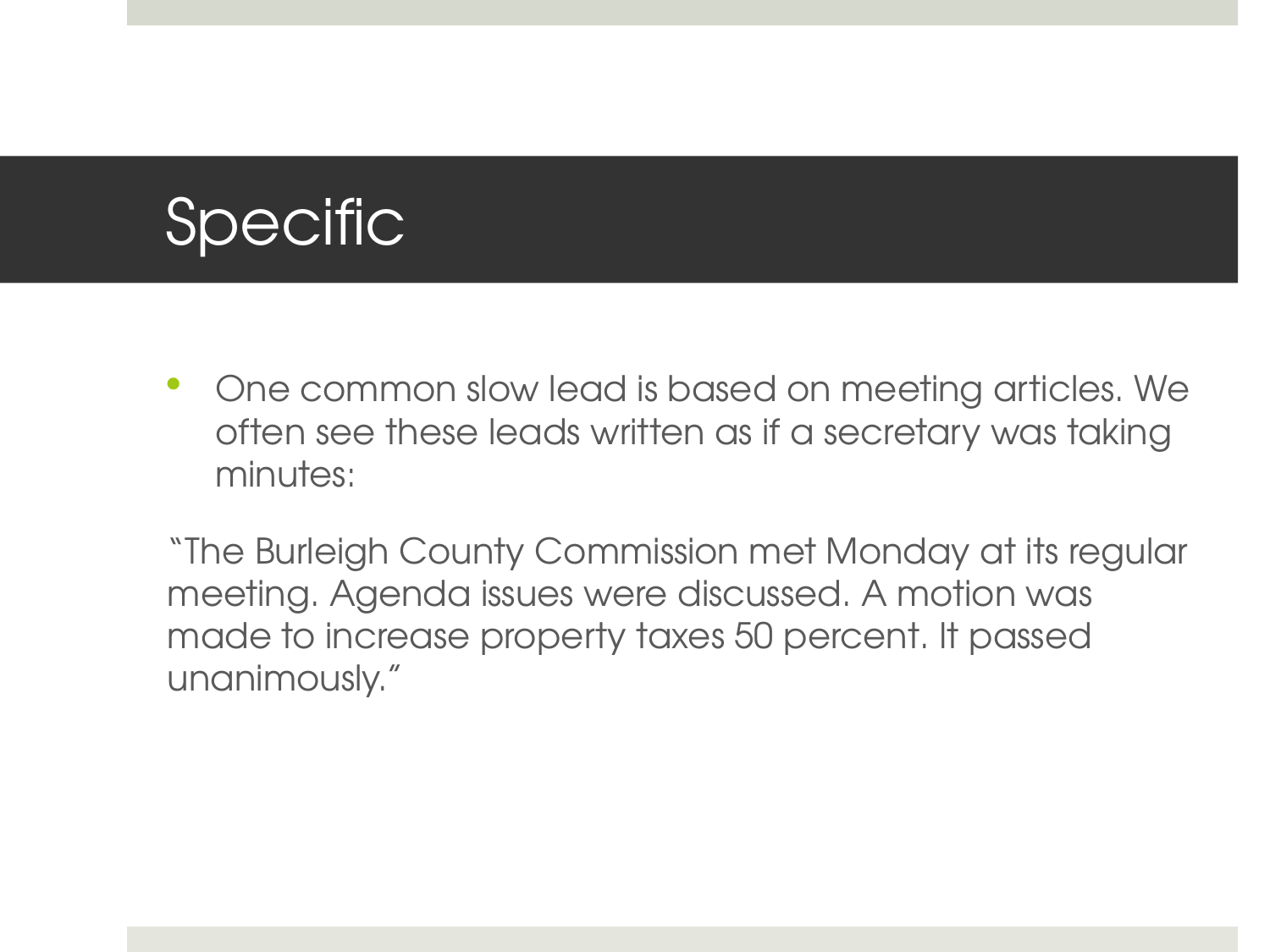

# Specific
One common slow lead is based on meeting articles. We often see these leads written as if a secretary was taking minutes:
“The Burleigh County Commission met Monday at its regular meeting. Agenda issues were discussed. A motion was made to increase property taxes 50 percent. It passed unanimously.”